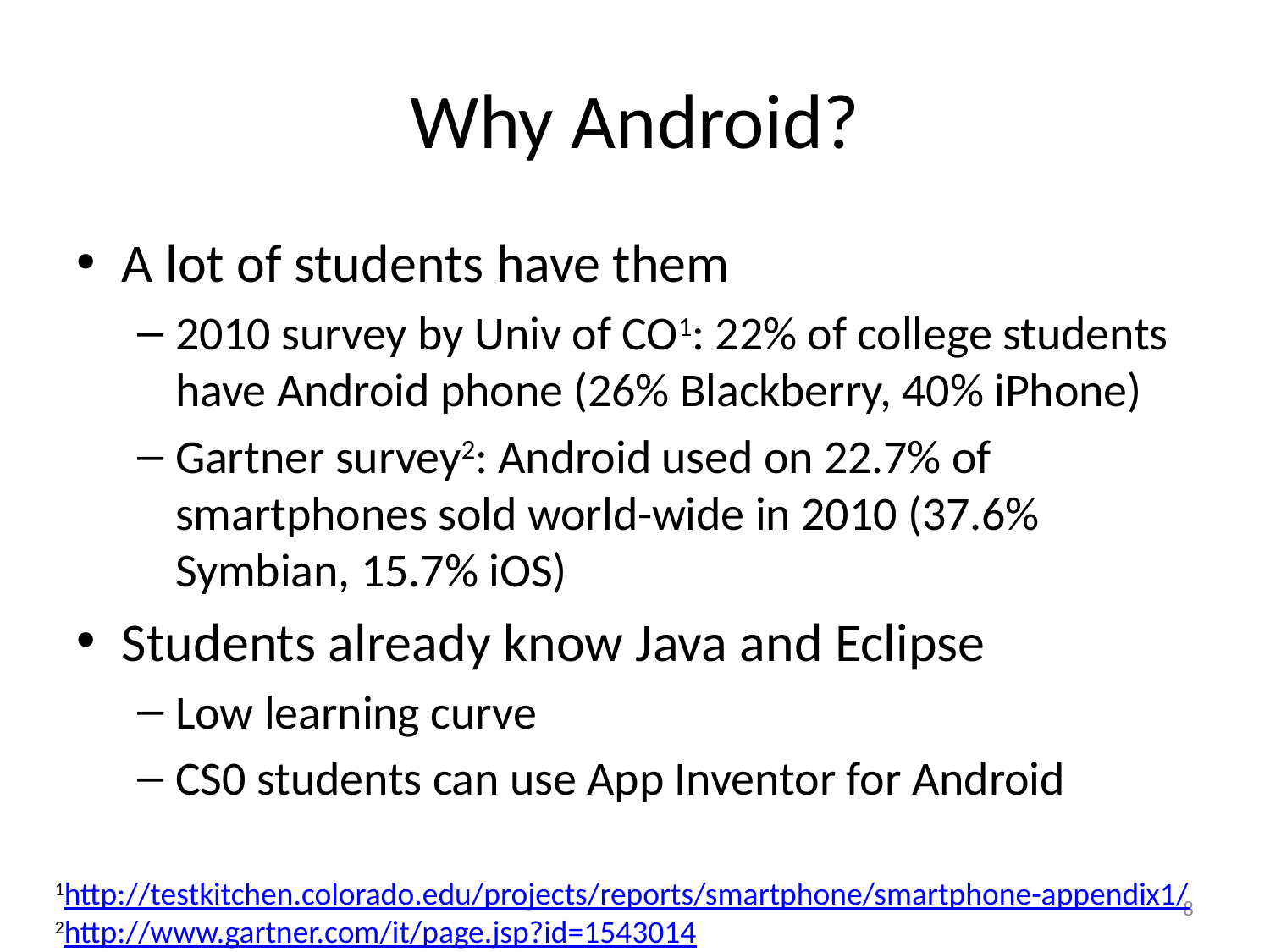

# Why Android?
A lot of students have them
2010 survey by Univ of CO1: 22% of college students have Android phone (26% Blackberry, 40% iPhone)
Gartner survey2: Android used on 22.7% of smartphones sold world-wide in 2010 (37.6% Symbian, 15.7% iOS)
Students already know Java and Eclipse
Low learning curve
CS0 students can use App Inventor for Android
1http://testkitchen.colorado.edu/projects/reports/smartphone/smartphone-appendix1/
2http://www.gartner.com/it/page.jsp?id=1543014
8